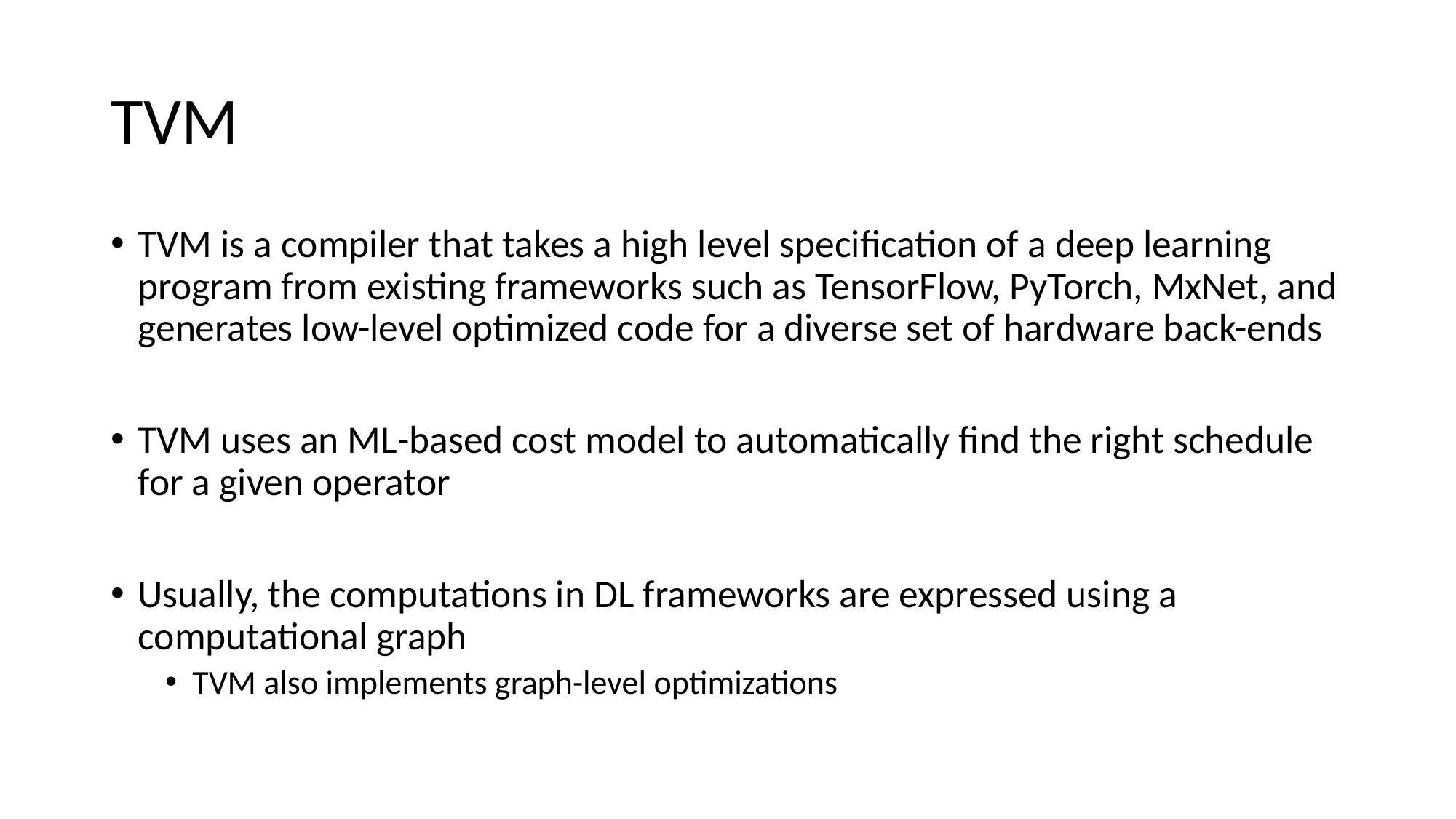

# TVM
TVM is a compiler that takes a high level specification of a deep learning program from existing frameworks such as TensorFlow, PyTorch, MxNet, and generates low-level optimized code for a diverse set of hardware back-ends

TVM uses an ML-based cost model to automatically find the right schedule for a given operator

Usually, the computations in DL frameworks are expressed using a computational graph
TVM also implements graph-level optimizations